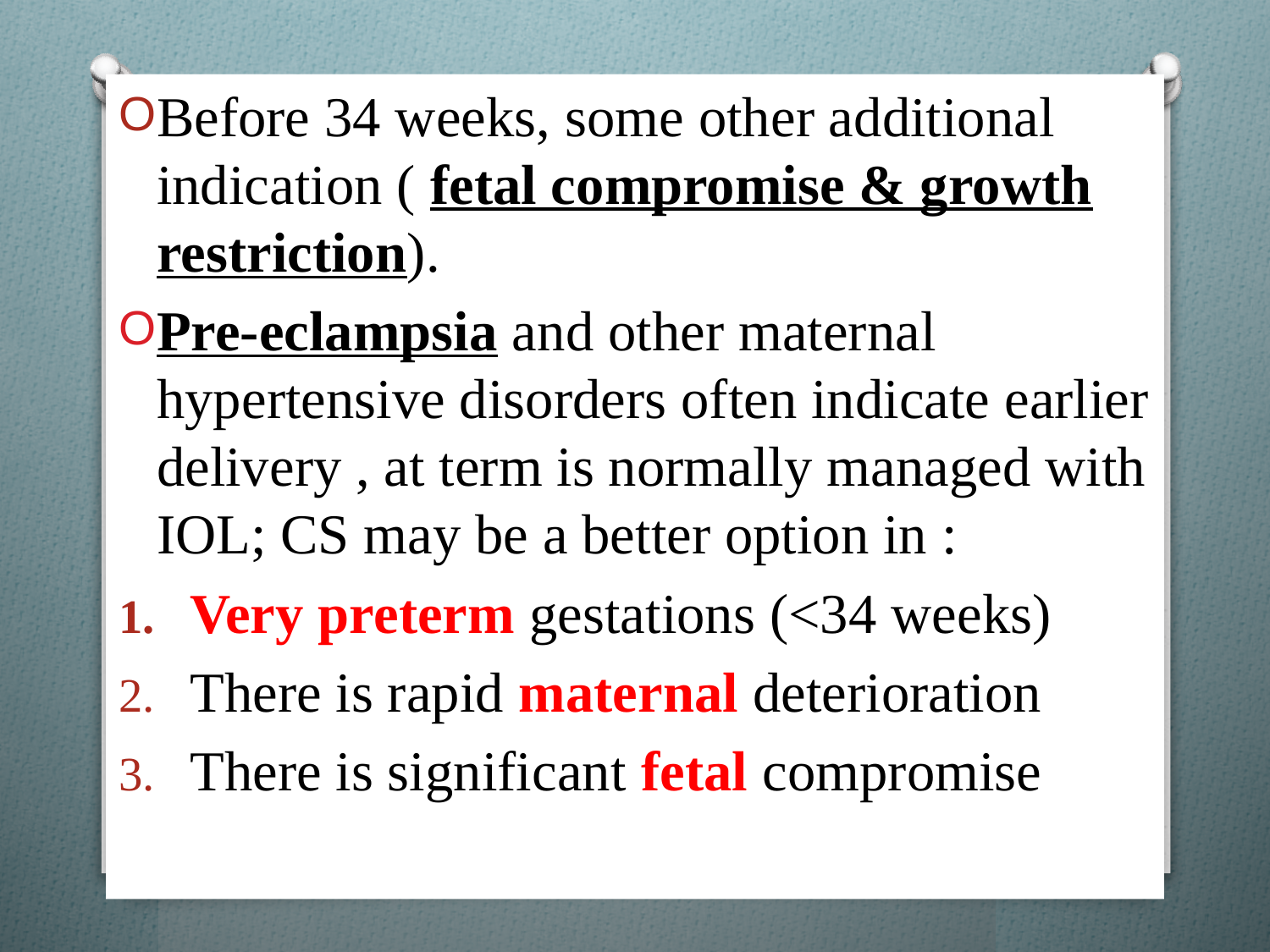

Before 34 weeks, some other additional indication ( fetal compromise & growth restriction).
Pre-eclampsia and other maternal hypertensive disorders often indicate earlier delivery , at term is normally managed with IOL; CS may be a better option in :
Very preterm gestations (<34 weeks)
There is rapid maternal deterioration
There is significant fetal compromise
#